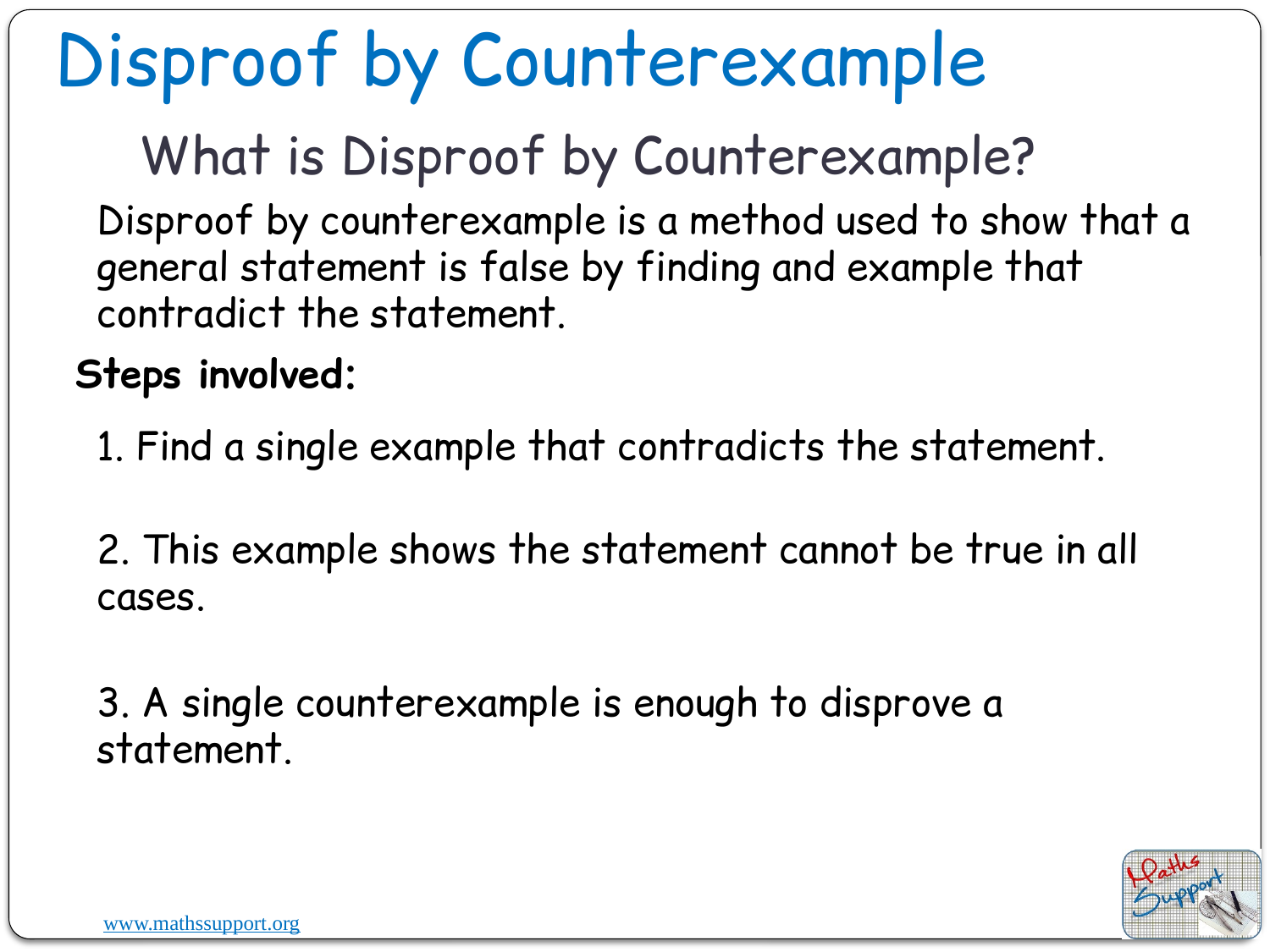

Disproof by Counterexample
# What is Disproof by Counterexample?
Disproof by counterexample is a method used to show that a general statement is false by finding and example that contradict the statement.
Steps involved:
1. Find a single example that contradicts the statement.
2. This example shows the statement cannot be true in all cases.
3. A single counterexample is enough to disprove a statement.